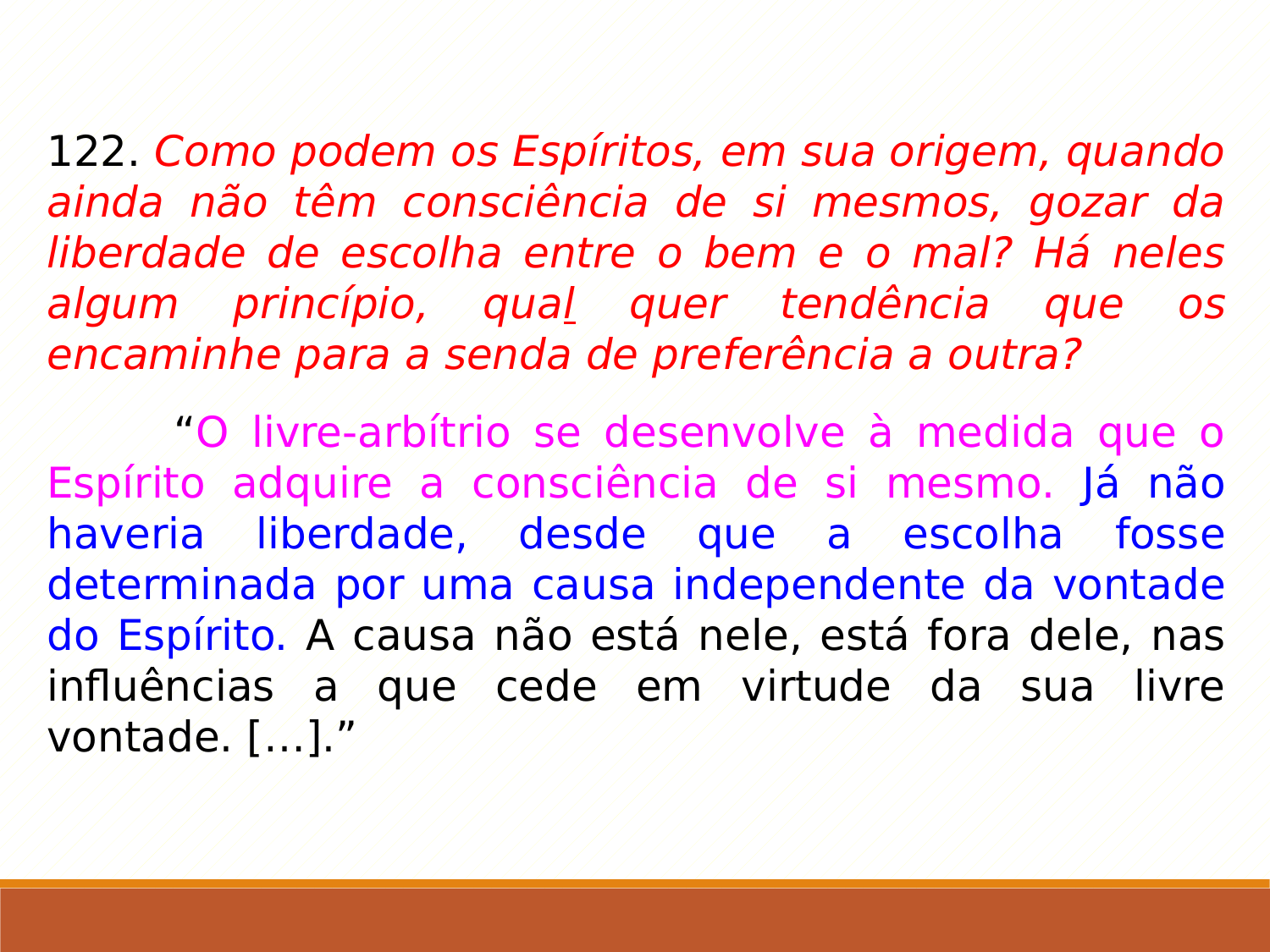

122. Como podem os Espíritos, em sua origem, quando ainda não têm consciência de si mesmos, gozar da liberdade de escolha entre o bem e o mal? Há neles algum princípio, qual quer tendência que os encaminhe para a senda de preferência a outra?
	“O livre-arbítrio se desenvolve à medida que o Espírito adquire a consciência de si mesmo. Já não haveria liberdade, desde que a escolha fosse determinada por uma causa independente da vontade do Espírito. A causa não está nele, está fora dele, nas influências a que cede em virtude da sua livre vontade. […].”